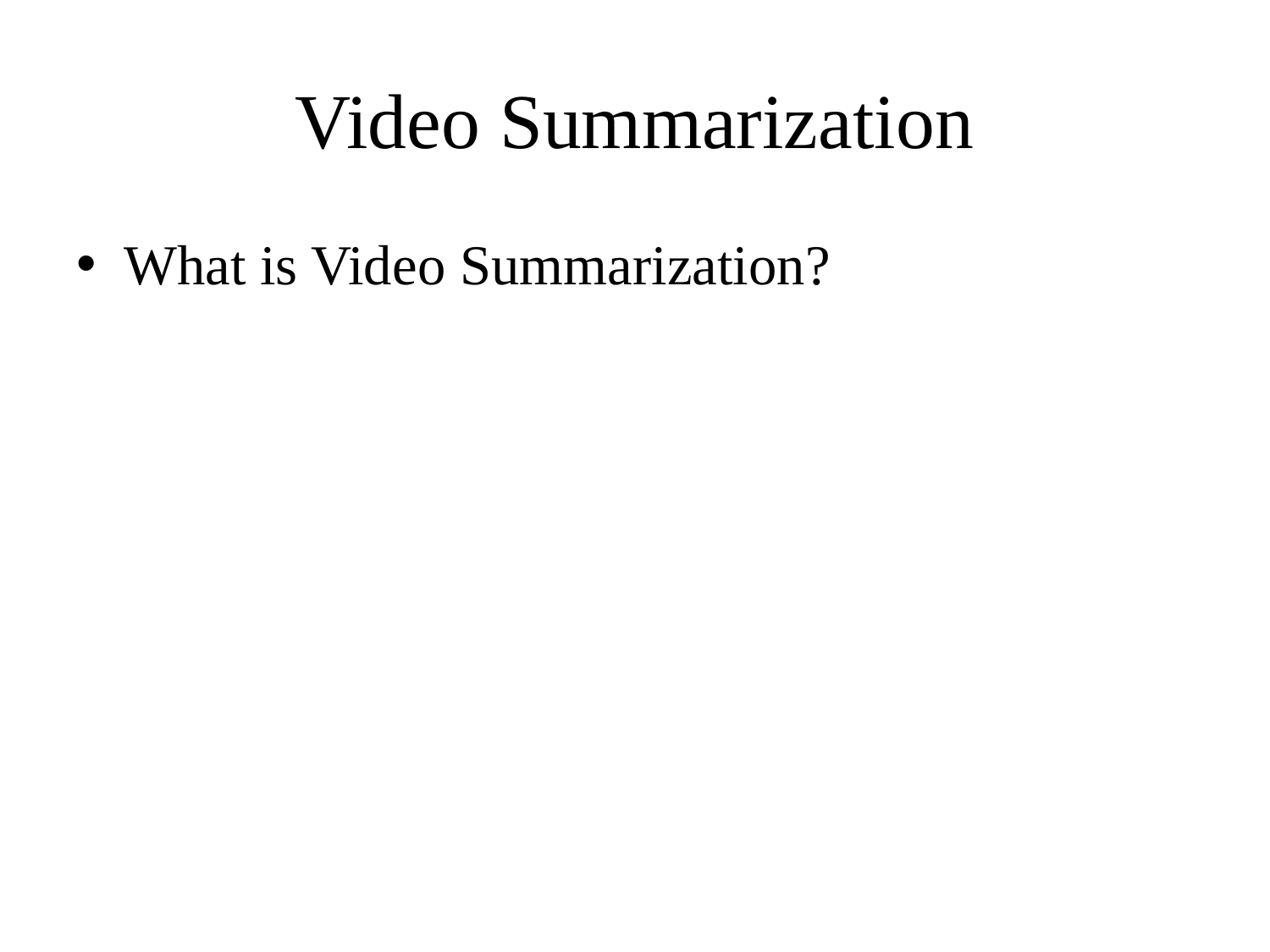

# Video Summarization
What is Video Summarization?